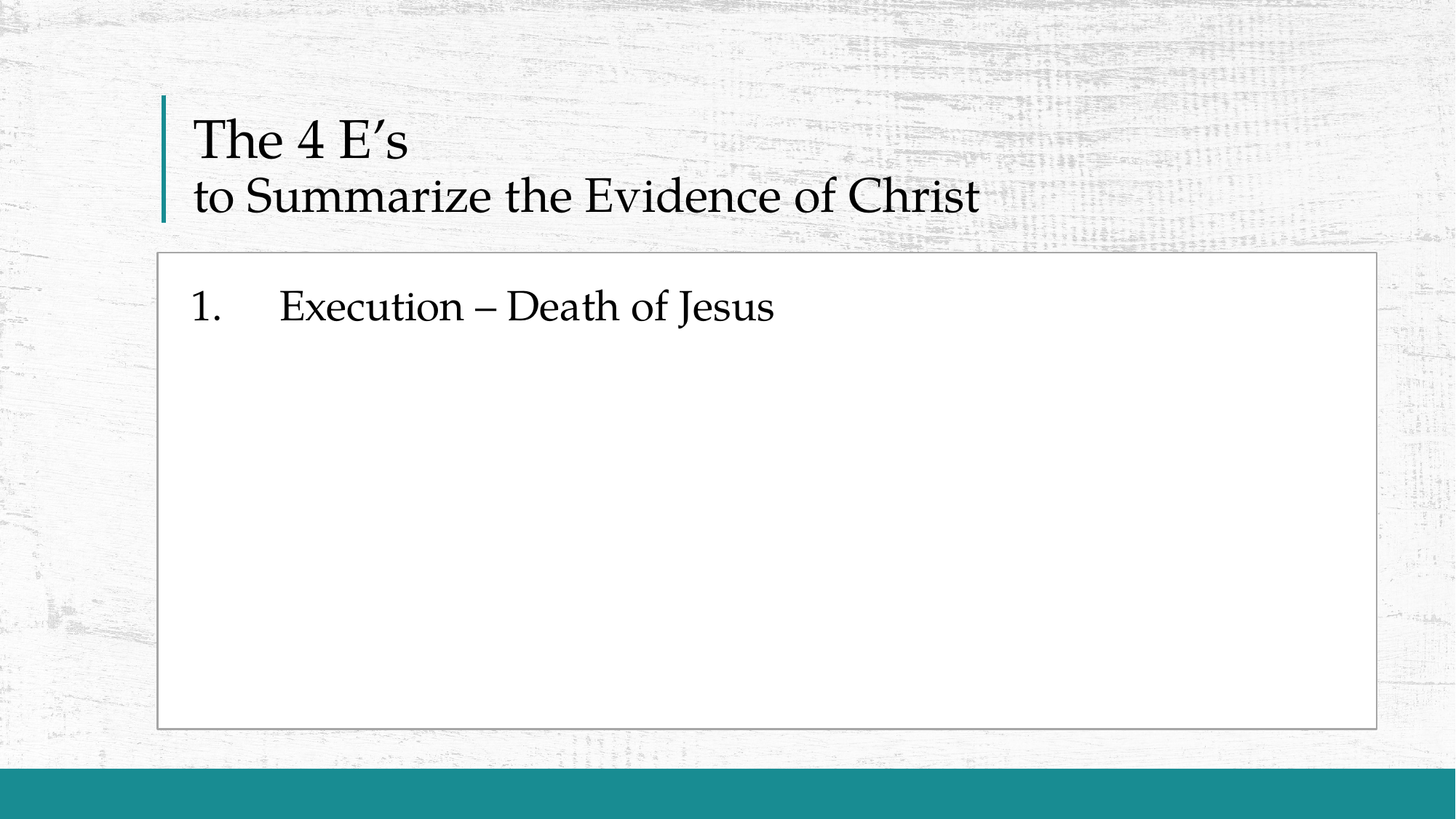

# The 4 E’s to Summarize the Evidence of Christ

Execution – Death of Jesus